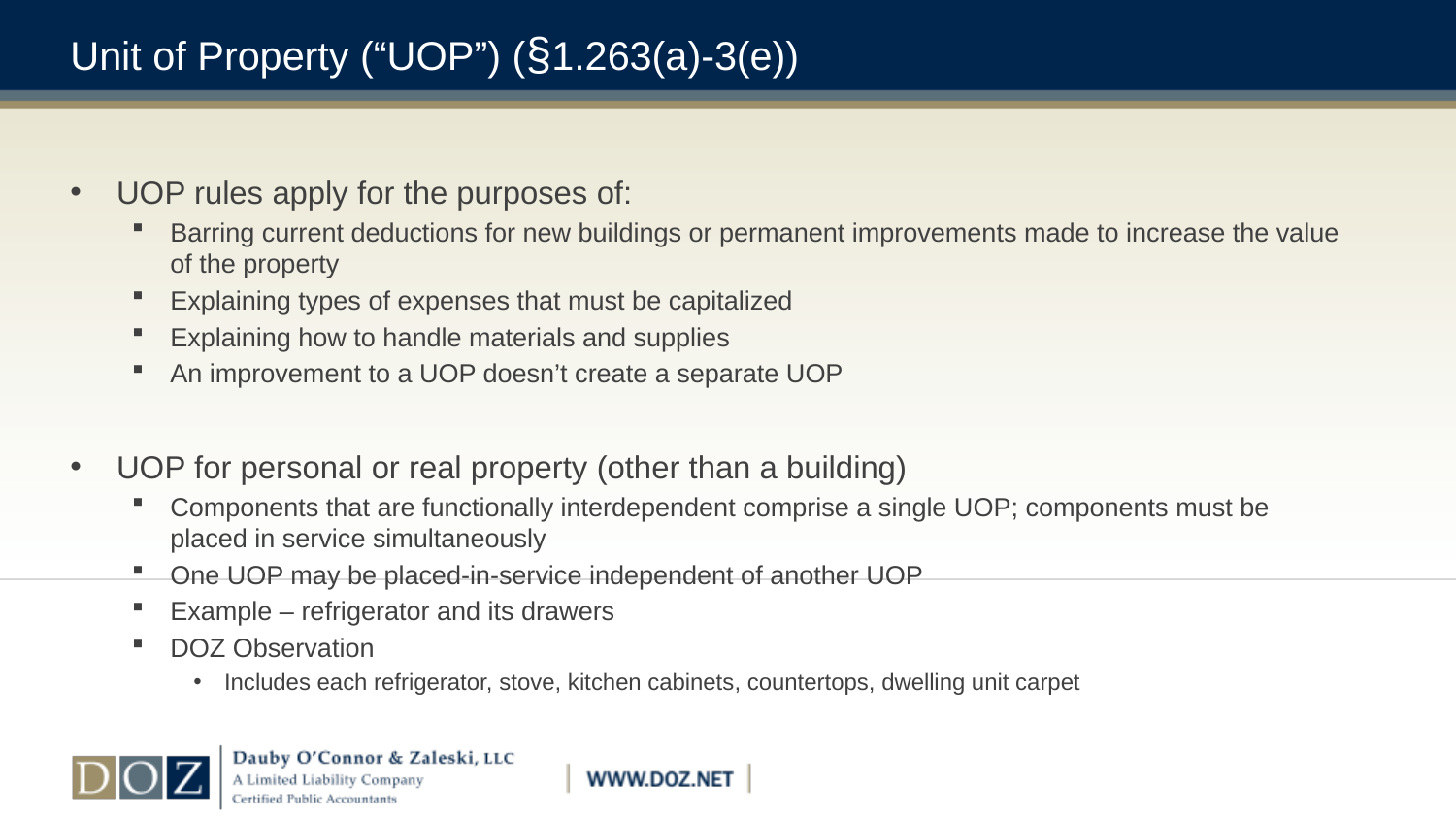

# Unit of Property (“UOP”) (§1.263(a)-3(e))
UOP rules apply for the purposes of:
Barring current deductions for new buildings or permanent improvements made to increase the value of the property
Explaining types of expenses that must be capitalized
Explaining how to handle materials and supplies
An improvement to a UOP doesn’t create a separate UOP

UOP for personal or real property (other than a building)
Components that are functionally interdependent comprise a single UOP; components must be placed in service simultaneously
One UOP may be placed-in-service independent of another UOP
Example – refrigerator and its drawers
DOZ Observation
Includes each refrigerator, stove, kitchen cabinets, countertops, dwelling unit carpet